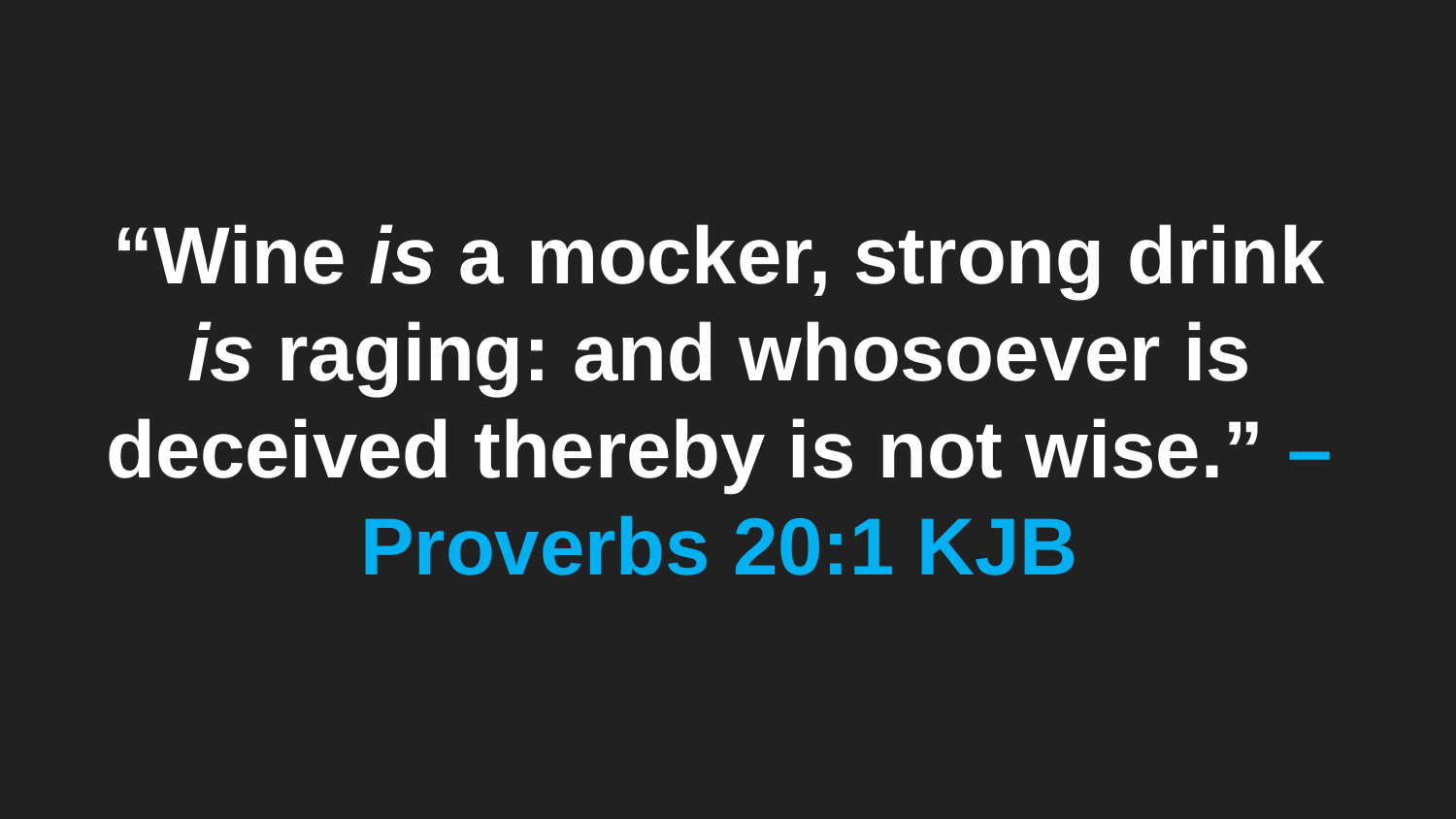

# “Wine is a mocker, strong drink is raging: and whosoever is deceived thereby is not wise.” – Proverbs 20:1 KJB